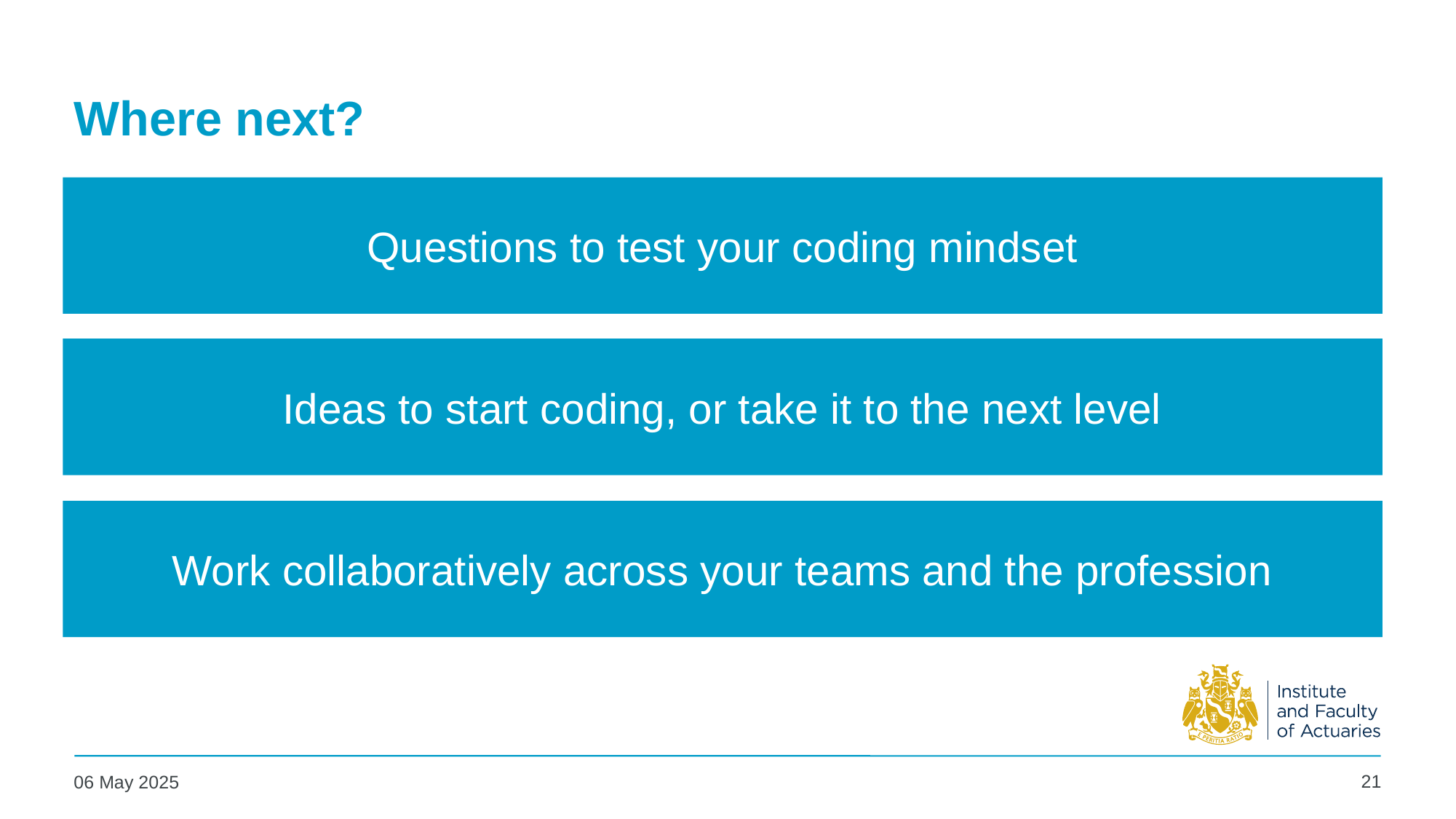

# Where next?
Questions to test your coding mindset
Ideas to start coding, or take it to the next level
Work collaboratively across your teams and the profession
21
06 May 2025